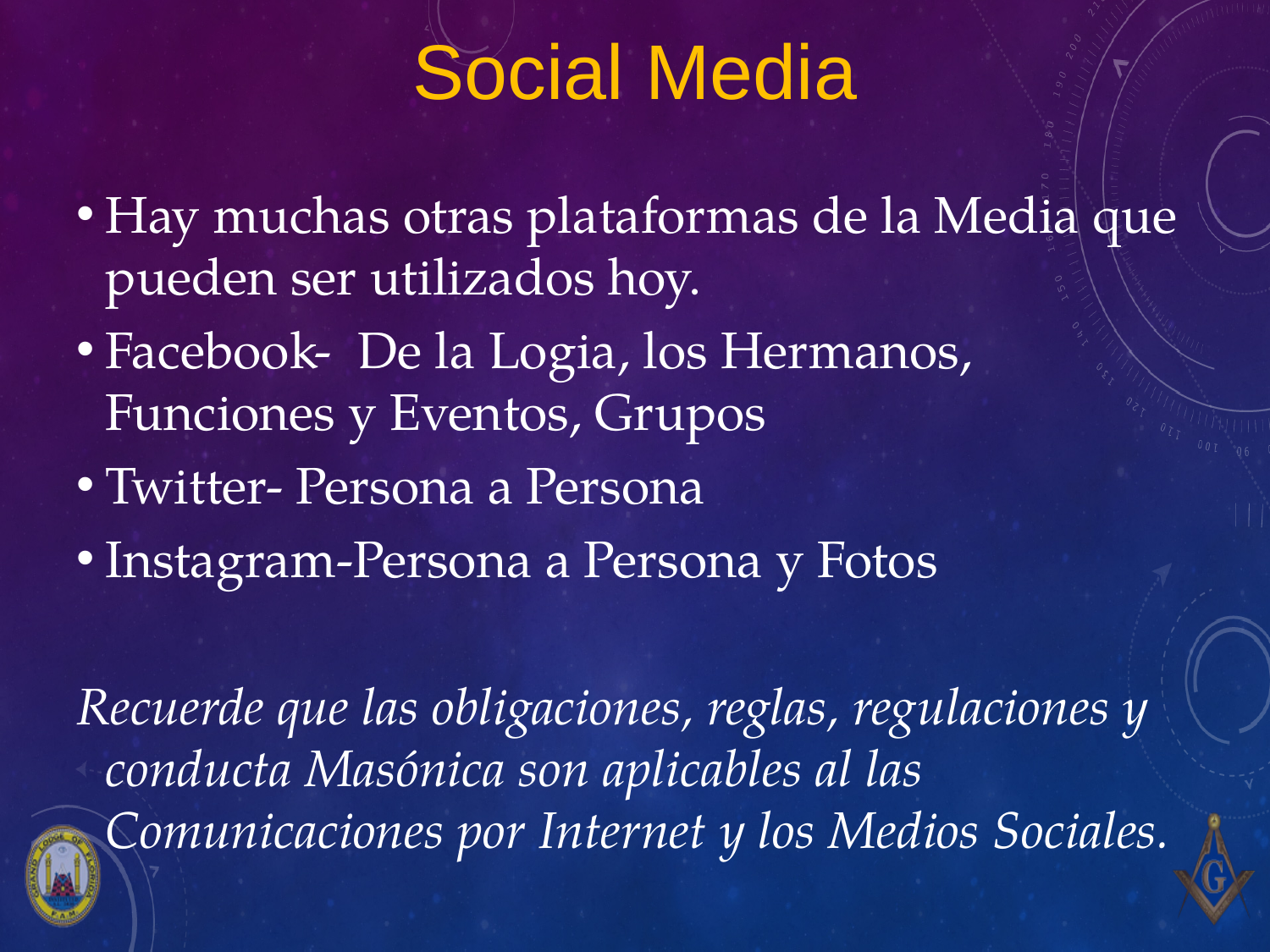

# Social Media
Hay muchas otras plataformas de la Media que pueden ser utilizados hoy.
Facebook-  De la Logia, los Hermanos, Funciones y Eventos, Grupos
Twitter- Persona a Persona
Instagram-Persona a Persona y Fotos

Recuerde que las obligaciones, reglas, regulaciones y conducta Masónica son aplicables al las Comunicaciones por Internet y los Medios Sociales.